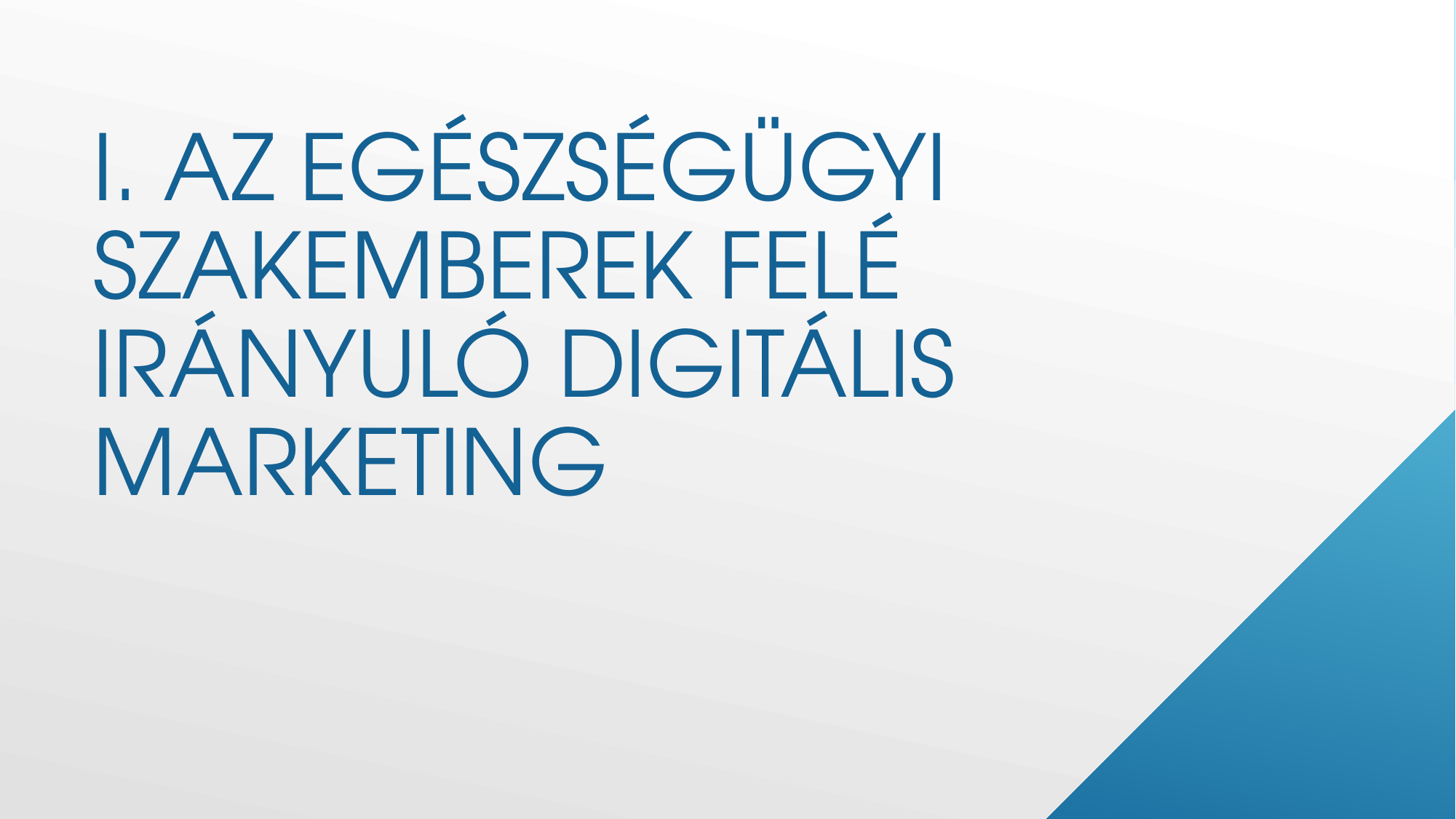

# I. Az egészségügyi szakemberek felé irányuló digitális marketing